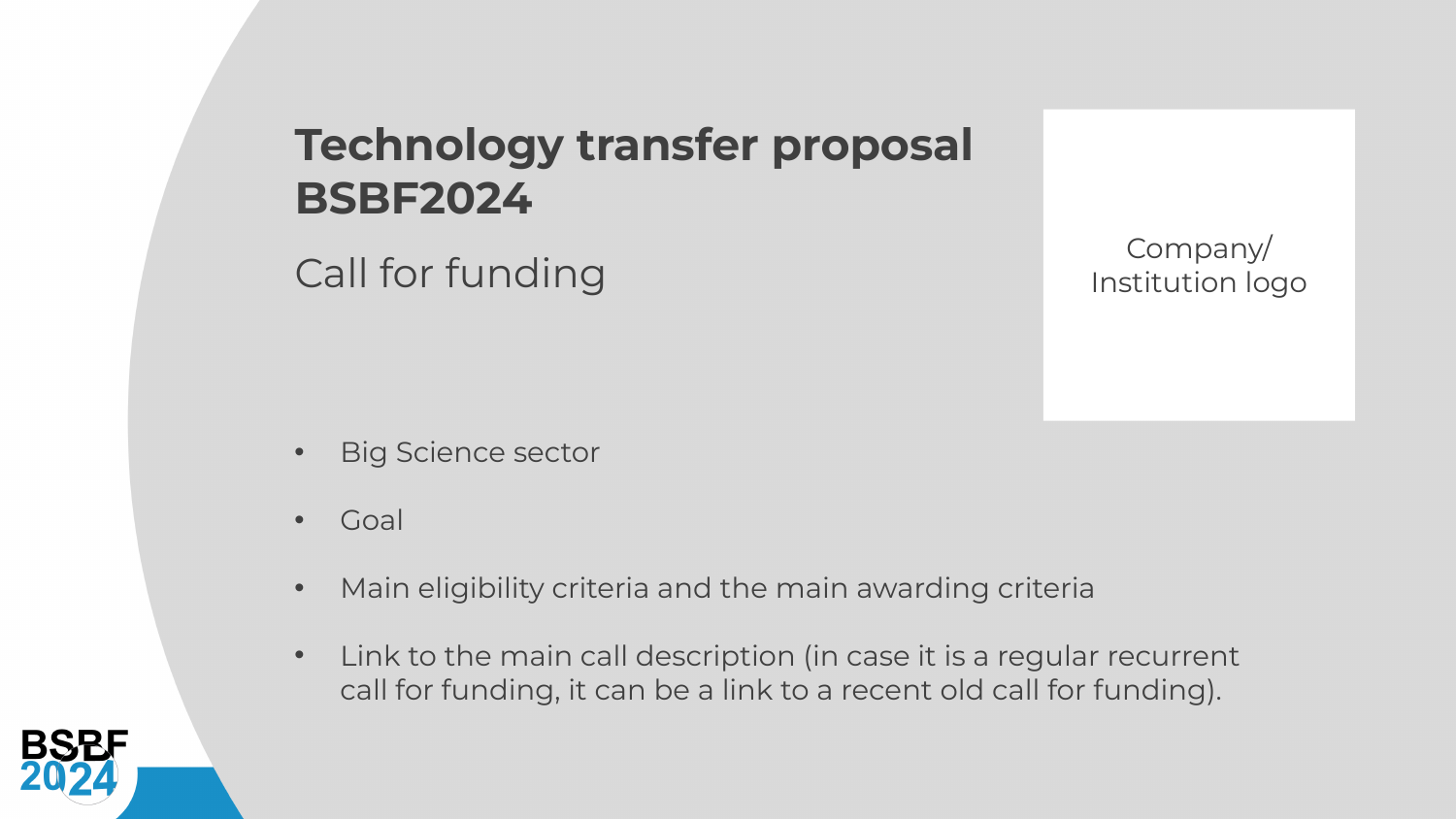

Technology transfer proposal BSBF2024
Call for funding

Company/
Institution logo
Big Science sector

Goal

Main eligibility criteria and the main awarding criteria

Link to the main call description (in case it is a regular recurrent call for funding, it can be a link to a recent old call for funding).